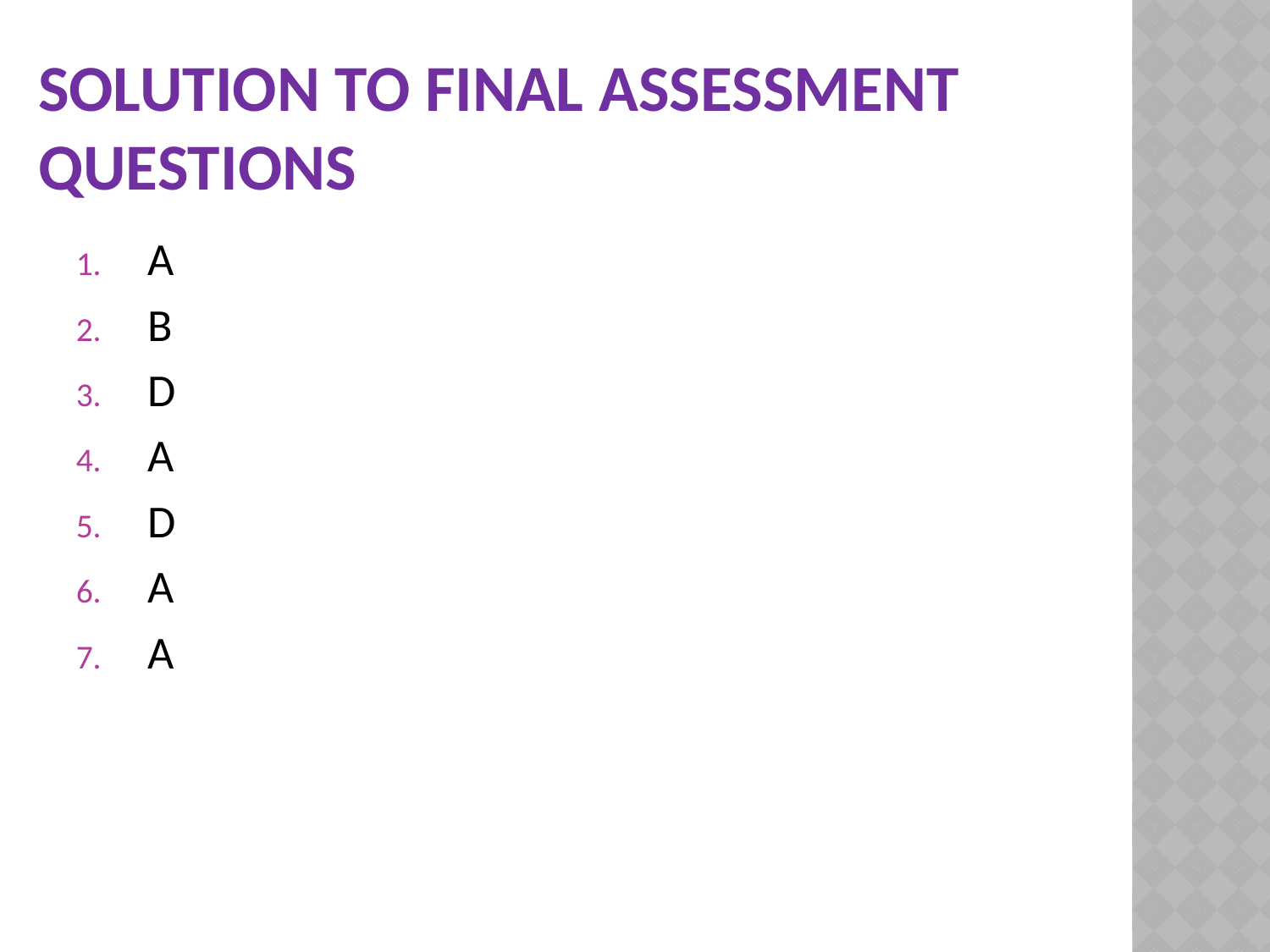

# SOLUTION TO FINAL ASSESSMENT QUESTIONS
A
B
D
A
D
A
A